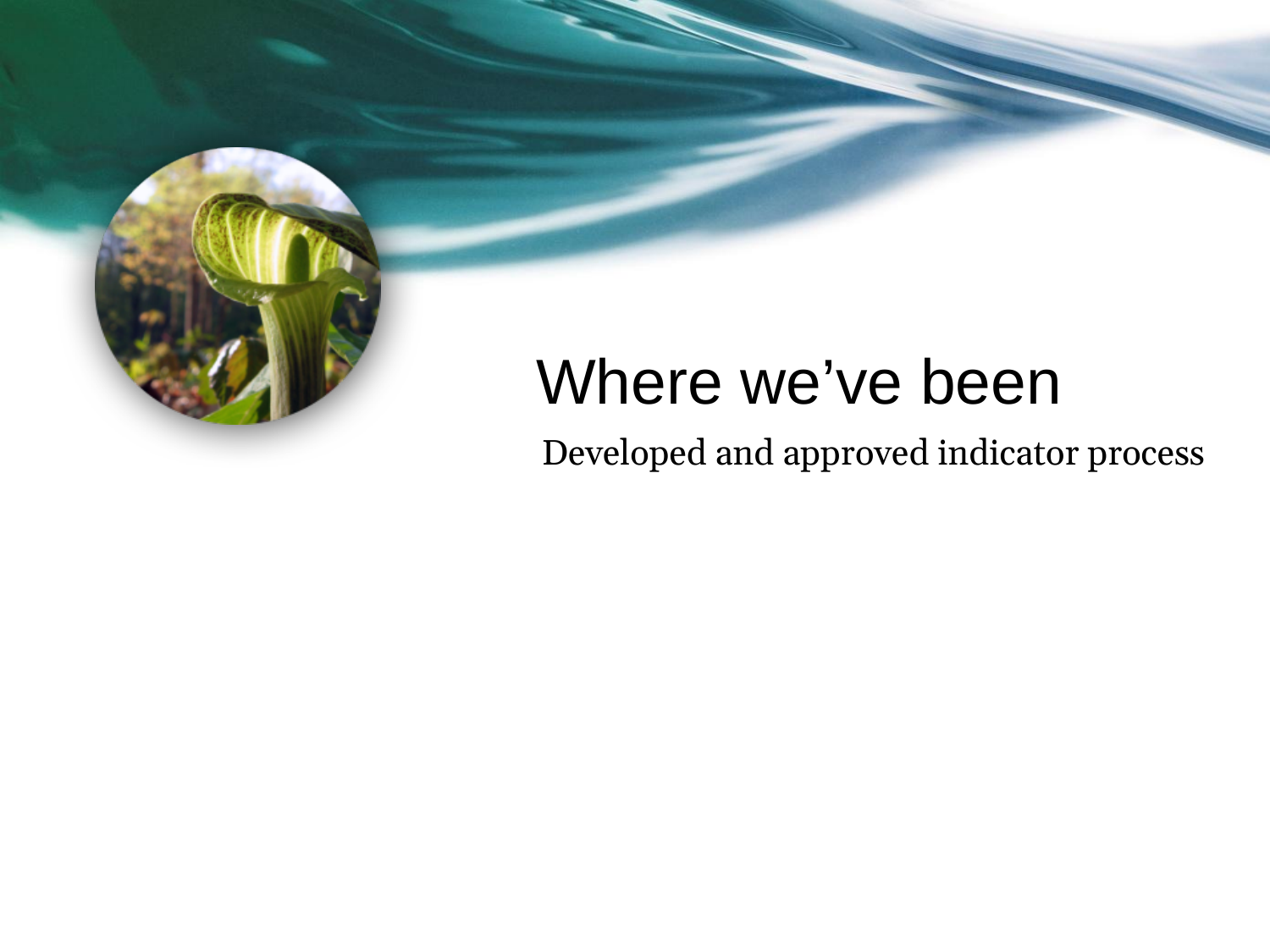

# Where we’ve been
Developed and approved indicator process